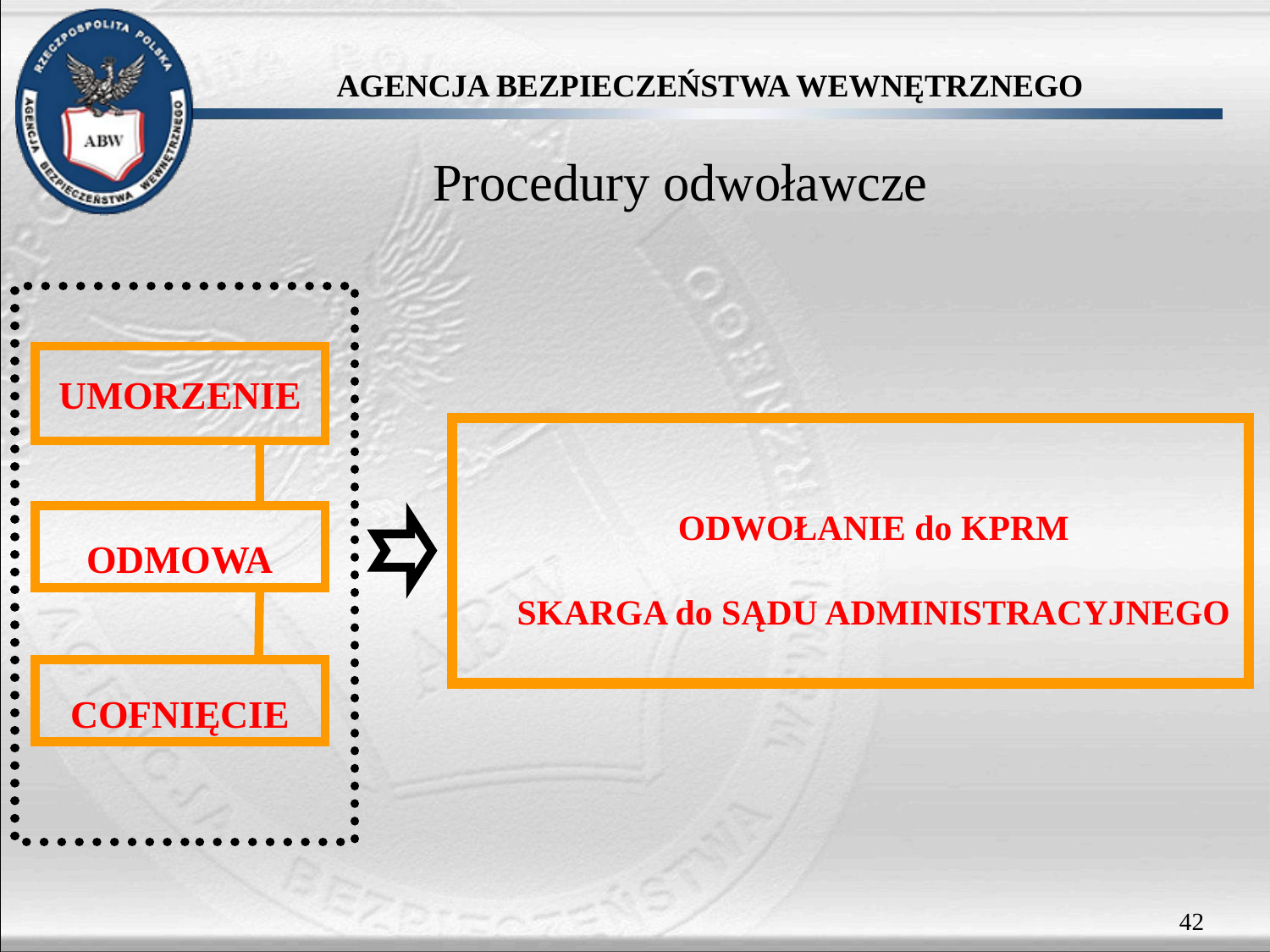

# Procedury odwoławcze

UMORZENIE

ODMOWA

COFNIĘCIE
ODWOŁANIE do KPRM
SKARGA do SĄDU ADMINISTRACYJNEGO

42